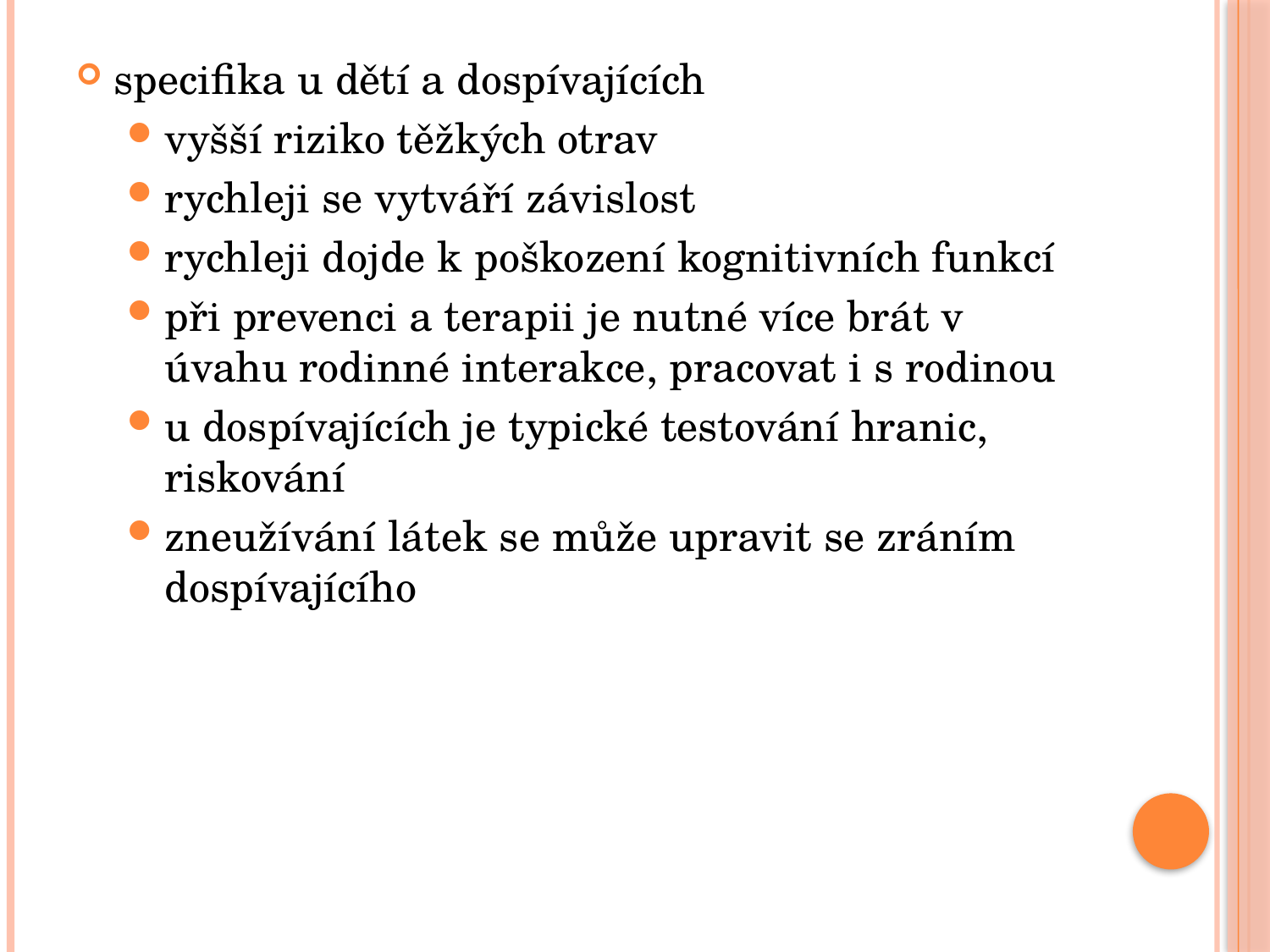

specifika u dětí a dospívajících
vyšší riziko těžkých otrav
rychleji se vytváří závislost
rychleji dojde k poškození kognitivních funkcí
při prevenci a terapii je nutné více brát v úvahu rodinné interakce, pracovat i s rodinou
u dospívajících je typické testování hranic, riskování
zneužívání látek se může upravit se zráním dospívajícího